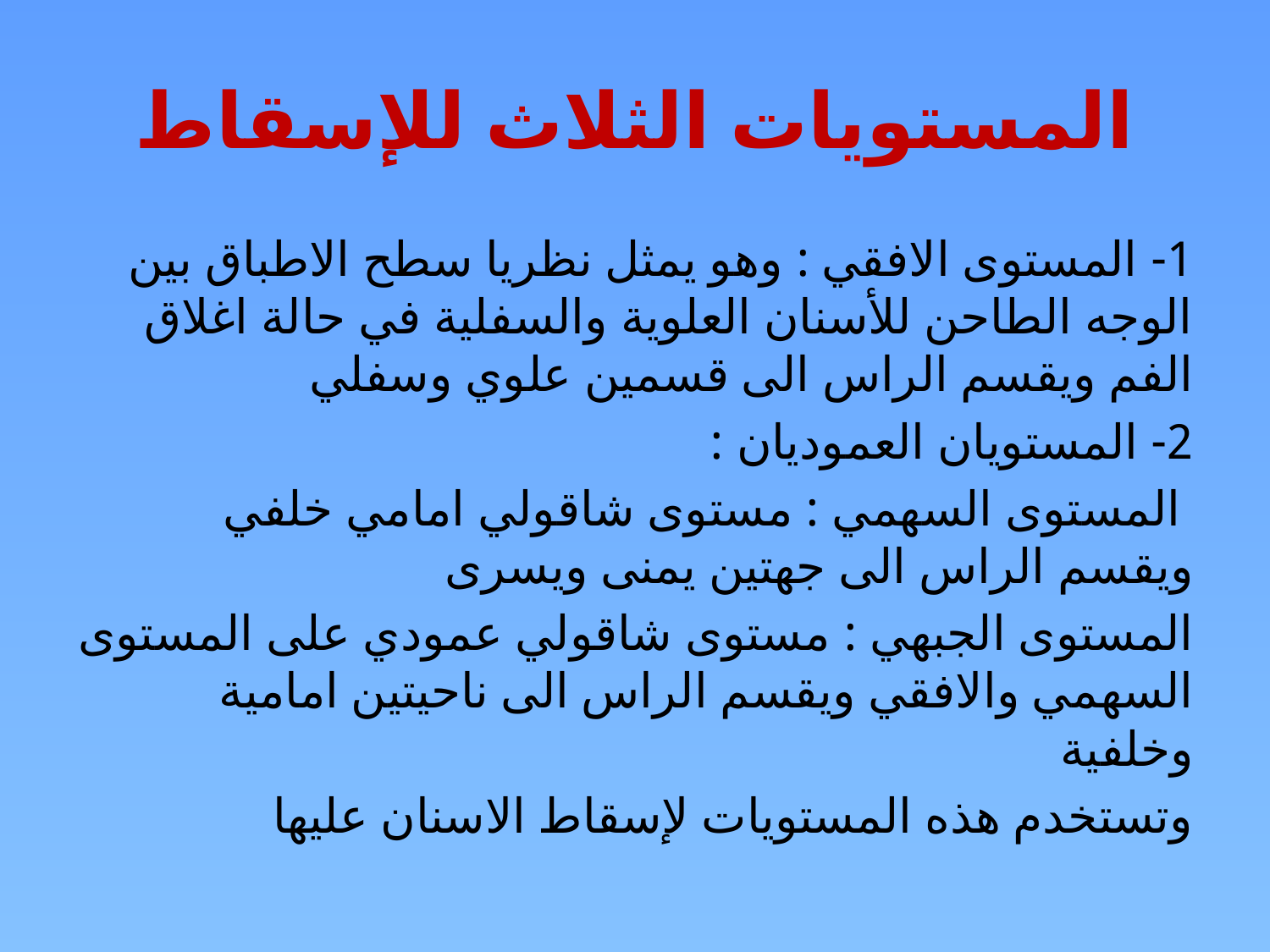

# المستويات الثلاث للإسقاط
1- المستوى الافقي : وهو يمثل نظريا سطح الاطباق بين الوجه الطاحن للأسنان العلوية والسفلية في حالة اغلاق الفم ويقسم الراس الى قسمين علوي وسفلي
2- المستويان العموديان :
 المستوى السهمي : مستوى شاقولي امامي خلفي ويقسم الراس الى جهتين يمنى ويسرى
المستوى الجبهي : مستوى شاقولي عمودي على المستوى السهمي والافقي ويقسم الراس الى ناحيتين امامية وخلفية
وتستخدم هذه المستويات لإسقاط الاسنان عليها